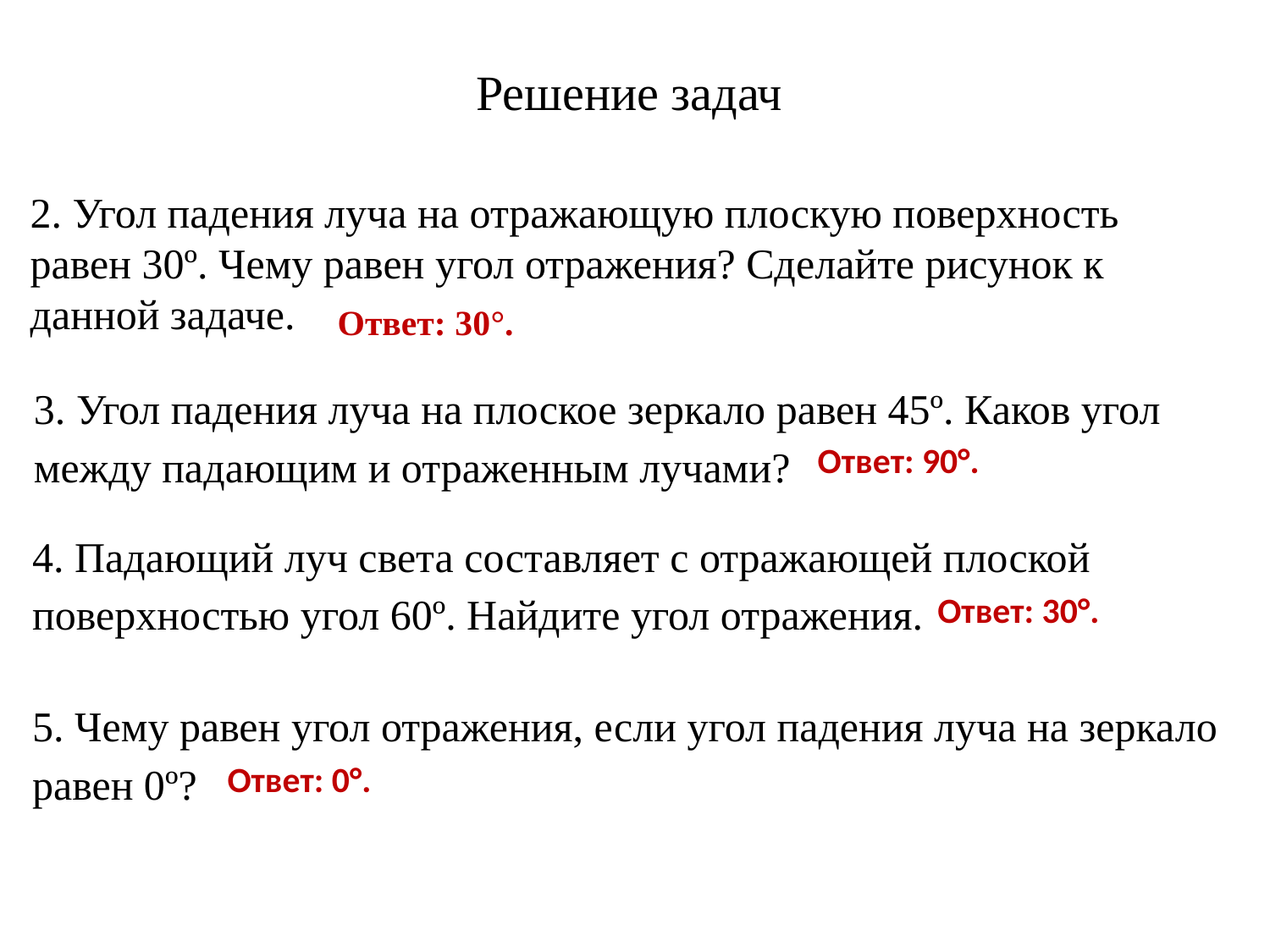

Решение задач
2. Угол падения луча на отражающую плоскую поверхность равен 30º. Чему равен угол отражения? Сделайте рисунок к данной задаче.
Ответ: 30°.
3. Угол падения луча на плоское зеркало равен 45º. Каков угол между падающим и отраженным лучами?
Ответ: 90°.
4. Падающий луч света составляет с отражающей плоской поверхностью угол 60º. Найдите угол отражения.
Ответ: 30°.
5. Чему равен угол отражения, если угол падения луча на зеркало равен 0º?
Ответ: 0°.